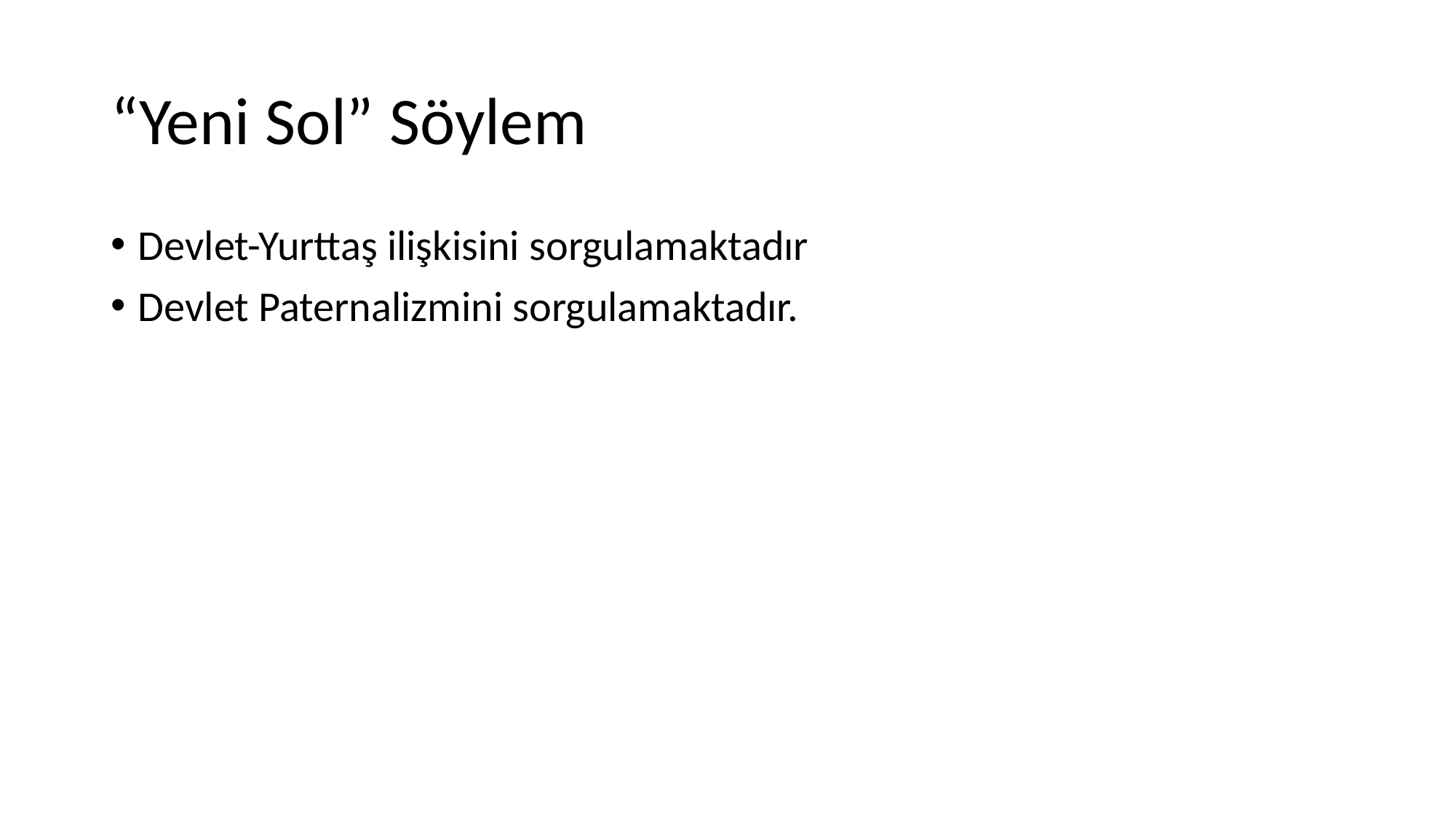

# “Yeni Sol” Söylem
Devlet-Yurttaş ilişkisini sorgulamaktadır
Devlet Paternalizmini sorgulamaktadır.